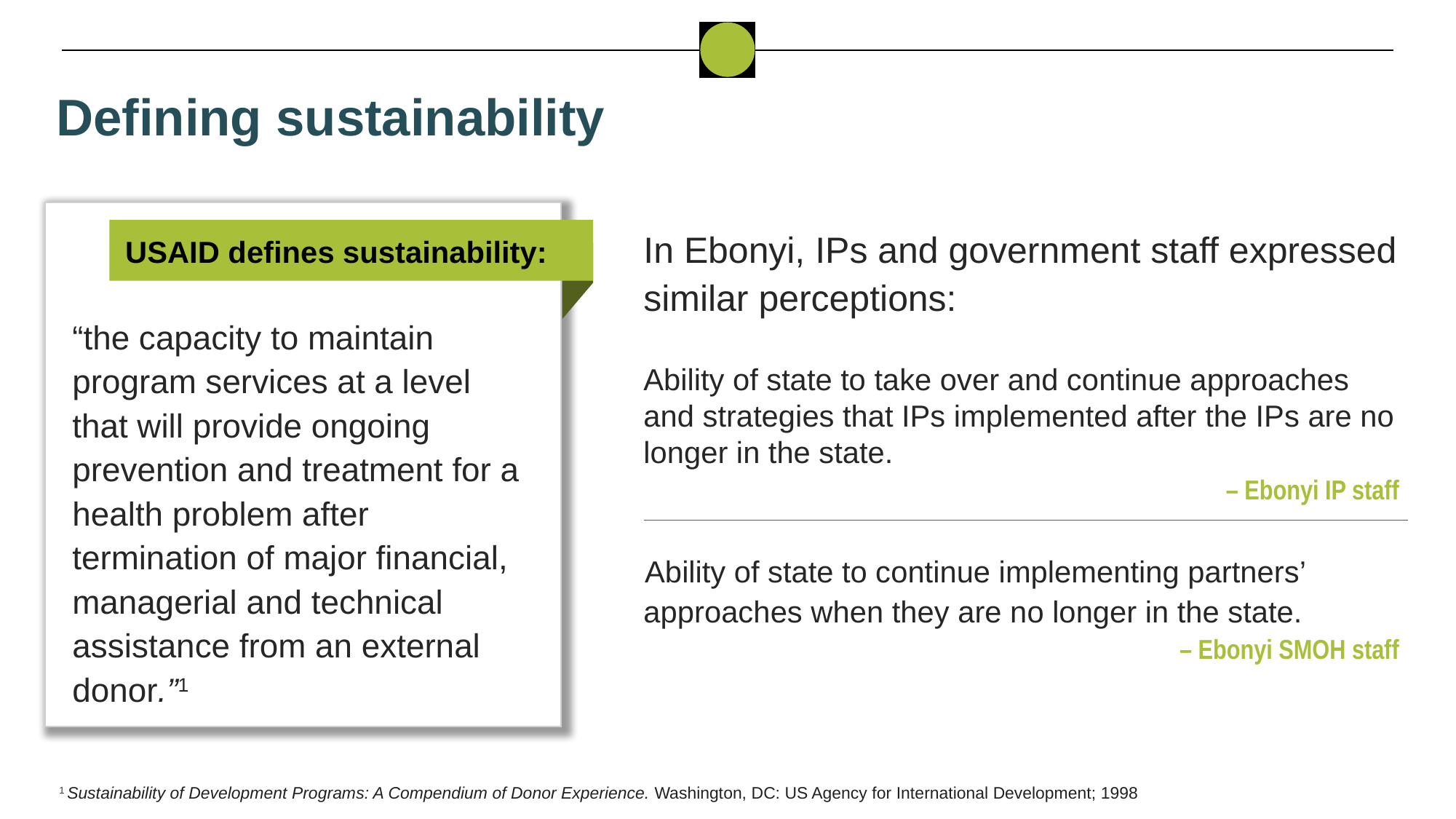

Defining sustainability

In Ebonyi, IPs and government staff expressed similar perceptions:

USAID defines sustainability:

“the capacity to maintain program services at a level that will provide ongoing prevention and treatment for a health problem after termination of major financial, managerial and technical assistance from an external donor.”1
Ability of state to take over and continue approaches and strategies that IPs implemented after the IPs are no longer in the state.
– Ebonyi IP staff
Ability of state to continue implementing partners’ approaches when they are no longer in the state.
– Ebonyi SMOH staff
1 Sustainability of Development Programs: A Compendium of Donor Experience. Washington, DC: US Agency for International Development; 1998